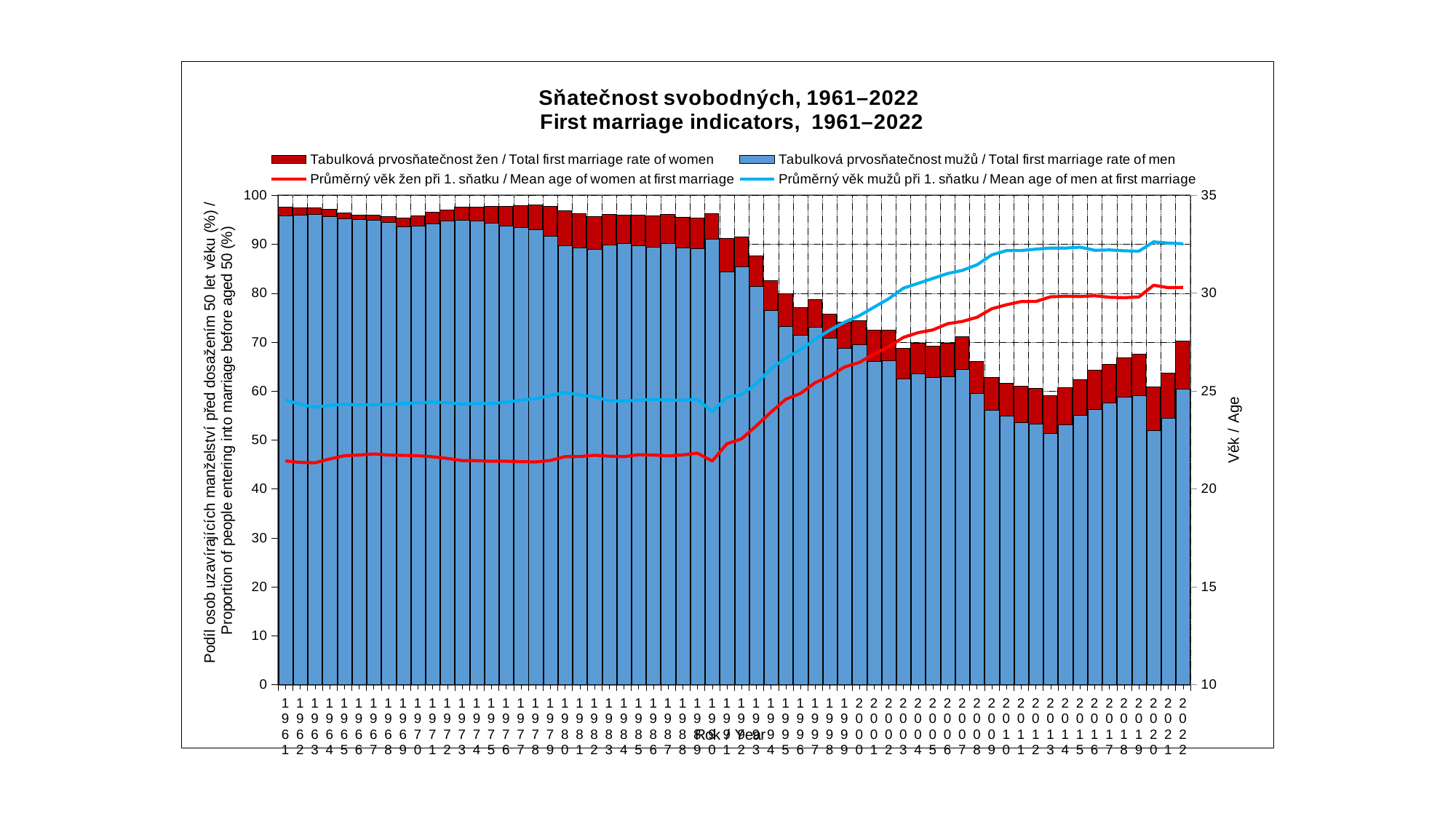

### Chart: Sňatečnost svobodných, 1961–2022
First marriage indicators,  1961–2022

| Category | Tabulková prvosňatečnost žen / Total first marriage rate of women | Tabulková prvosňatečnost mužů / Total first marriage rate of men | Průměrný věk žen při 1. sňatku / Mean age of women at first marriage | Průměrný věk mužů při 1. sňatku / Mean age of men at first marriage |
|---|---|---|---|---|
| 1961 | 97.64028435477665 | 95.80220118857797 | 21.435116628436607 | 24.54735203639185 |
| 1962 | 97.512226071718 | 95.96716700093464 | 21.359490842611173 | 24.324849230605324 |
| 1963 | 97.37775383134638 | 96.03870673399169 | 21.342170969268757 | 24.179608381634523 |
| 1964 | 97.1114004227592 | 95.68224331342712 | 21.534990162080774 | 24.26528120461197 |
| 1965 | 96.4237363893816 | 95.21584100612654 | 21.70000639266732 | 24.331016219568593 |
| 1966 | 95.91443644231477 | 95.05124932919307 | 21.735234093576196 | 24.298373565337148 |
| 1967 | 95.89699644510598 | 94.94641608210979 | 21.792283151915303 | 24.302816188824863 |
| 1968 | 95.59688655192616 | 94.46403654621002 | 21.736509481564855 | 24.32550742319471 |
| 1969 | 95.31951451784444 | 93.64969254652199 | 21.718224332494533 | 24.36942433615961 |
| 1970 | 95.85 | 93.78 | 21.7 | 24.41 |
| 1971 | 96.49715159509161 | 94.13587169502914 | 21.646658381730987 | 24.44418148887381 |
| 1972 | 97.07666011697295 | 94.71178067540944 | 21.563916577702404 | 24.41421370990439 |
| 1973 | 97.53137687160519 | 94.99033434697229 | 21.45194947528728 | 24.332269422494253 |
| 1974 | 97.59454529718698 | 94.78548856001314 | 21.447140284790528 | 24.375089781761943 |
| 1975 | 97.68373445055883 | 94.32223992939474 | 21.41732621202546 | 24.36391003246041 |
| 1976 | 97.74937318455243 | 93.76657690696072 | 21.419960500794353 | 24.44142694628484 |
| 1977 | 97.84307662881753 | 93.36358334162743 | 21.39684690989475 | 24.536766617417545 |
| 1978 | 98.02872855710433 | 92.96283060291582 | 21.383862596864564 | 24.61759985286507 |
| 1979 | 97.71646541461297 | 91.68475607501203 | 21.46134978600876 | 24.774511178335693 |
| 1980 | 96.88532498250672 | 89.68813547550354 | 21.654353305006456 | 24.93779047225443 |
| 1981 | 96.27583941760014 | 89.21337642782014 | 21.6598575447569 | 24.808570767635484 |
| 1982 | 95.72029924728318 | 88.98799626076199 | 21.72264012872836 | 24.710765352807854 |
| 1983 | 96.07822734301394 | 89.82971923939513 | 21.67718230216772 | 24.515527795304102 |
| 1984 | 95.99245818467467 | 90.18853826774934 | 21.65479686539564 | 24.487878254464718 |
| 1985 | 95.9378865089046 | 89.68725779717522 | 21.755518008225273 | 24.53925705282631 |
| 1986 | 95.84739237694589 | 89.48439751229935 | 21.7380399614268 | 24.583292698942277 |
| 1987 | 96.04004159952102 | 90.13917655748448 | 21.69300967172252 | 24.54230337953844 |
| 1988 | 95.57108287002613 | 89.30008342479564 | 21.74402621184567 | 24.53806833606878 |
| 1989 | 95.3 | 89.17 | 21.83 | 24.58 |
| 1990 | 96.18 | 91.06 | 21.43 | 23.96 |
| 1991 | 91.22911220463038 | 84.40200018127953 | 22.313416362979343 | 24.68939963806783 |
| 1992 | 91.53039672079036 | 85.41021458658352 | 22.564083810007066 | 24.82364168203224 |
| 1993 | 87.69496847897709 | 81.42371071741054 | 23.228307744633042 | 25.380609184953315 |
| 1994 | 82.55983270103526 | 76.42302993184549 | 23.929814914334646 | 26.149203653654485 |
| 1995 | 79.9401324222188 | 73.20449551246425 | 24.585684037106127 | 26.684314731328072 |
| 1996 | 77.10150893919656 | 71.36197680314532 | 24.88369492415824 | 27.11843702356609 |
| 1997 | 78.65693906136579 | 73.1153320696854 | 25.43201624418614 | 27.648163257188866 |
| 1998 | 75.74483703875737 | 70.78606489461144 | 25.768057414744387 | 28.11348985898484 |
| 1999 | 74.14361370375997 | 68.77618603528094 | 26.234270940636023 | 28.524063354006838 |
| 2000 | 74.41924492258825 | 69.45306290369848 | 26.465346320685793 | 28.856018874508603 |
| 2001 | 72.51630643573756 | 66.03015647569762 | 26.891836952654145 | 29.287751871263744 |
| 2002 | 72.41672043384112 | 66.15189848592229 | 27.272019470831122 | 29.719977111602244 |
| 2003 | 68.66971968741097 | 62.54997866206989 | 27.746523220785964 | 30.25996226373315 |
| 2004 | 69.80905016195499 | 63.5918638850078 | 27.988633629640013 | 30.505768648683848 |
| 2005 | 69.14760249657982 | 62.83029213079335 | 28.12939318496207 | 30.754581237007063 |
| 2006 | 69.71355750732268 | 62.912314113780305 | 28.442498989622774 | 31.006304499923043 |
| 2007 | 71.11245902490751 | 64.47528605187733 | 28.56150015127121 | 31.167319778384755 |
| 2008 | 66.08616502800584 | 59.57171375874572 | 28.771296221988894 | 31.448767147593237 |
| 2009 | 62.73648317511347 | 56.0544874522662 | 29.205808144619052 | 31.958376074759876 |
| 2010 | 61.61193239447818 | 54.91148269947971 | 29.410391925412053 | 32.178083315031145 |
| 2011 | 61.02070262545935 | 53.51662637192223 | 29.575338380450955 | 32.18196747156531 |
| 2012 | 60.614050432360415 | 53.232063625418306 | 29.580204113633325 | 32.25101917232371 |
| 2013 | 59.01108321360382 | 51.417076413372094 | 29.819640982089837 | 32.306912194324255 |
| 2014 | 60.775742909593426 | 53.08650488174454 | 29.84446579847891 | 32.30630466629238 |
| 2015 | 62.357003599475455 | 55.09843588130031 | 29.830769452240123 | 32.35546478416 |
| 2016 | 64.29755999444794 | 56.22140666058974 | 29.87282090806491 | 32.195213477498115 |
| 2017 | 65.4451049142086 | 57.58678268335359 | 29.7945726633324 | 32.211953702978974 |
| 2018 | 66.8714349486757 | 58.78147864136808 | 29.77309036577744 | 32.17001456065553 |
| 2019 | 67.5477609551944 | 59.03437354737173 | 29.81163732772534 | 32.1494345051484 |
| 2020 | 60.81372754867222 | 51.87817856591443 | 30.408434130738033 | 32.62343993254876 |
| 2021 | 63.71355438379297 | 54.428768929750525 | 30.28368326579646 | 32.56346655579711 |
| 2022 | 70.2199671678363 | 60.36701083506432 | 30.297791201699763 | 32.52890943268883 |